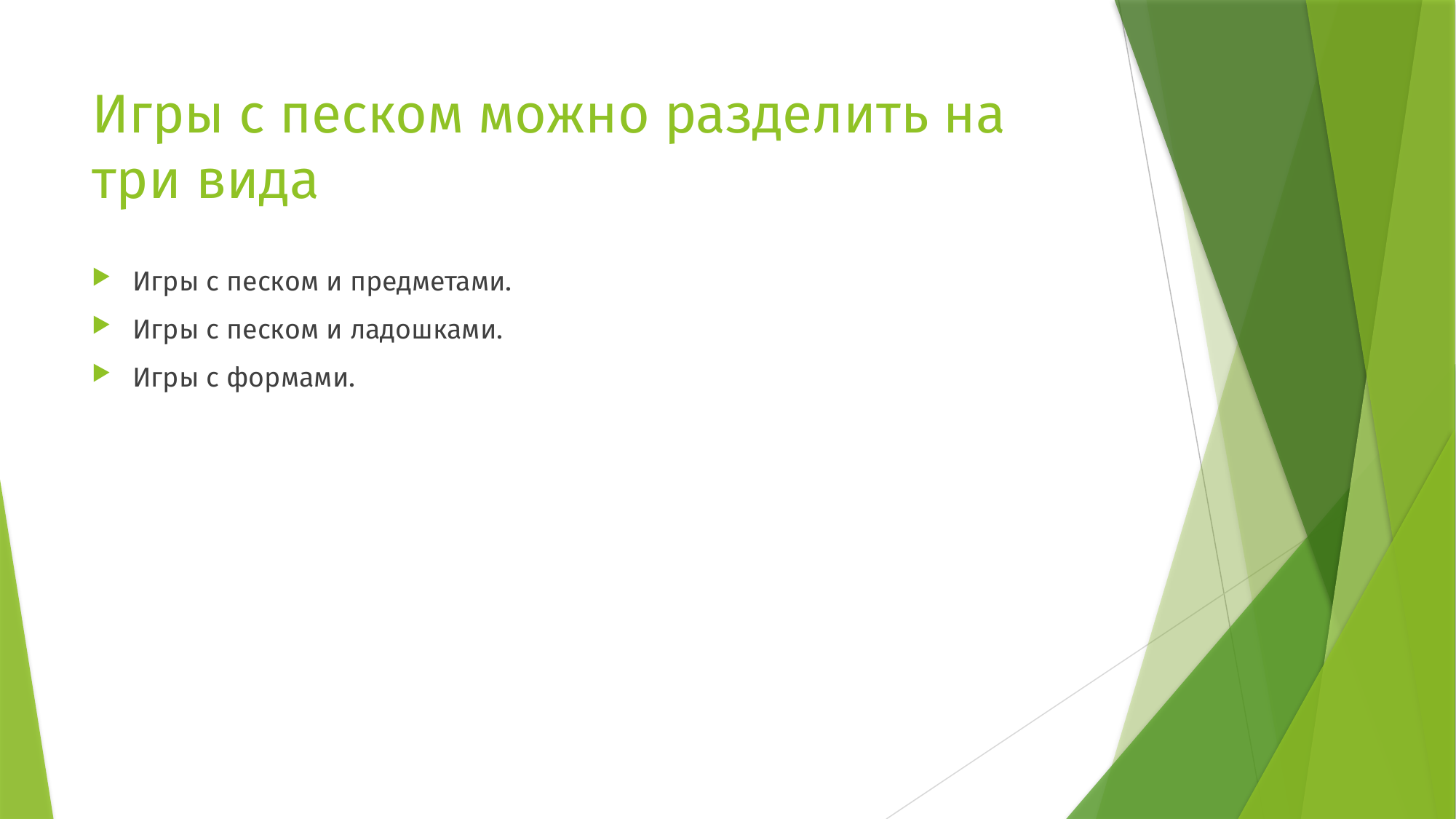

# Игры с песком можно разделить на три вида
Игры с песком и предметами.
Игры с песком и ладошками.
Игры с формами.